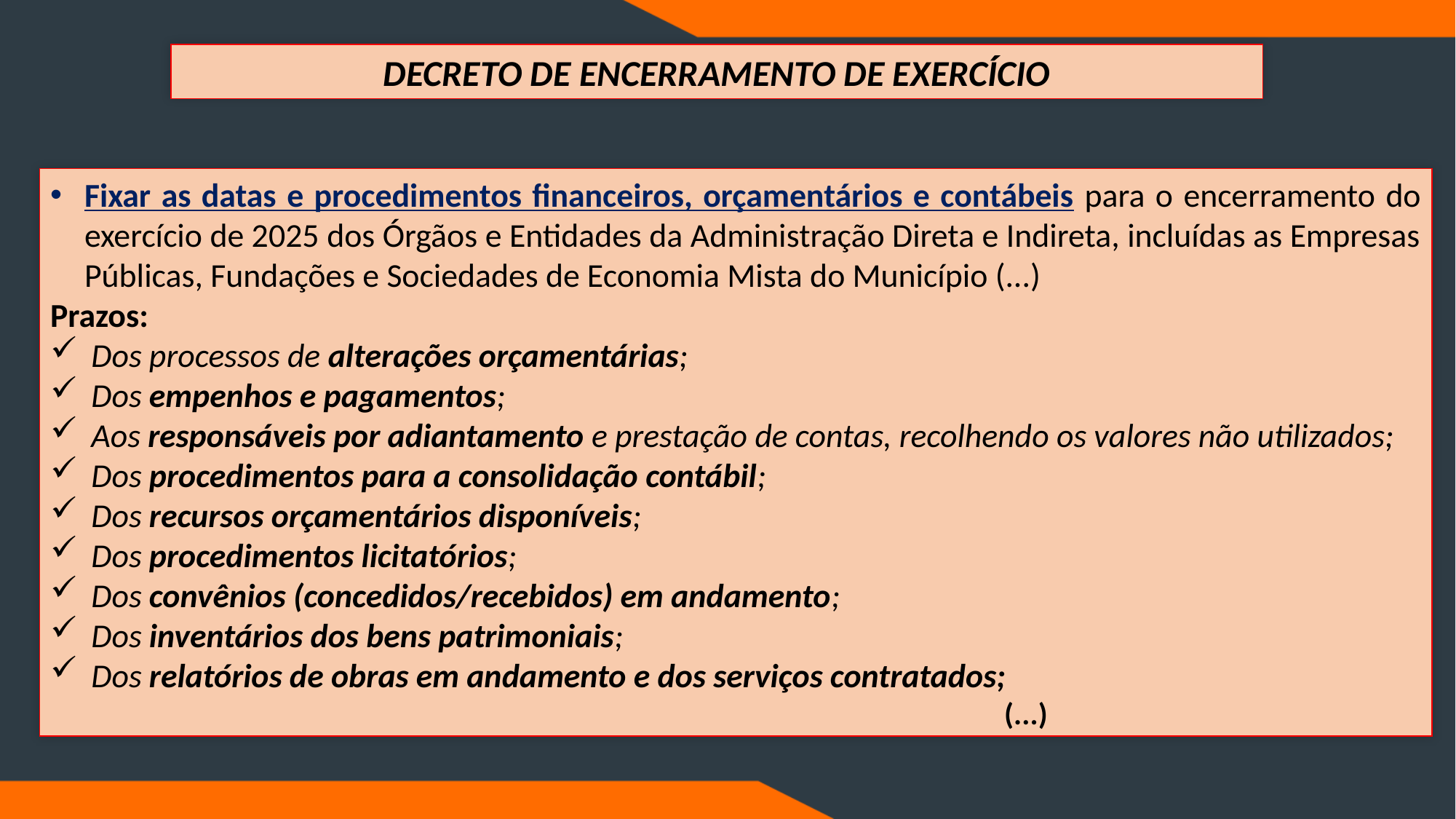

DECRETO DE ENCERRAMENTO DE EXERCÍCIO
Fixar as datas e procedimentos financeiros, orçamentários e contábeis para o encerramento do exercício de 2025 dos Órgãos e Entidades da Administração Direta e Indireta, incluídas as Empresas Públicas, Fundações e Sociedades de Economia Mista do Município (...)
Prazos:
Dos processos de alterações orçamentárias;
Dos empenhos e pagamentos;
Aos responsáveis por adiantamento e prestação de contas, recolhendo os valores não utilizados;
Dos procedimentos para a consolidação contábil;
Dos recursos orçamentários disponíveis;
Dos procedimentos licitatórios;
Dos convênios (concedidos/recebidos) em andamento;
Dos inventários dos bens patrimoniais;
Dos relatórios de obras em andamento e dos serviços contratados;
                                                                                                                                          (...)